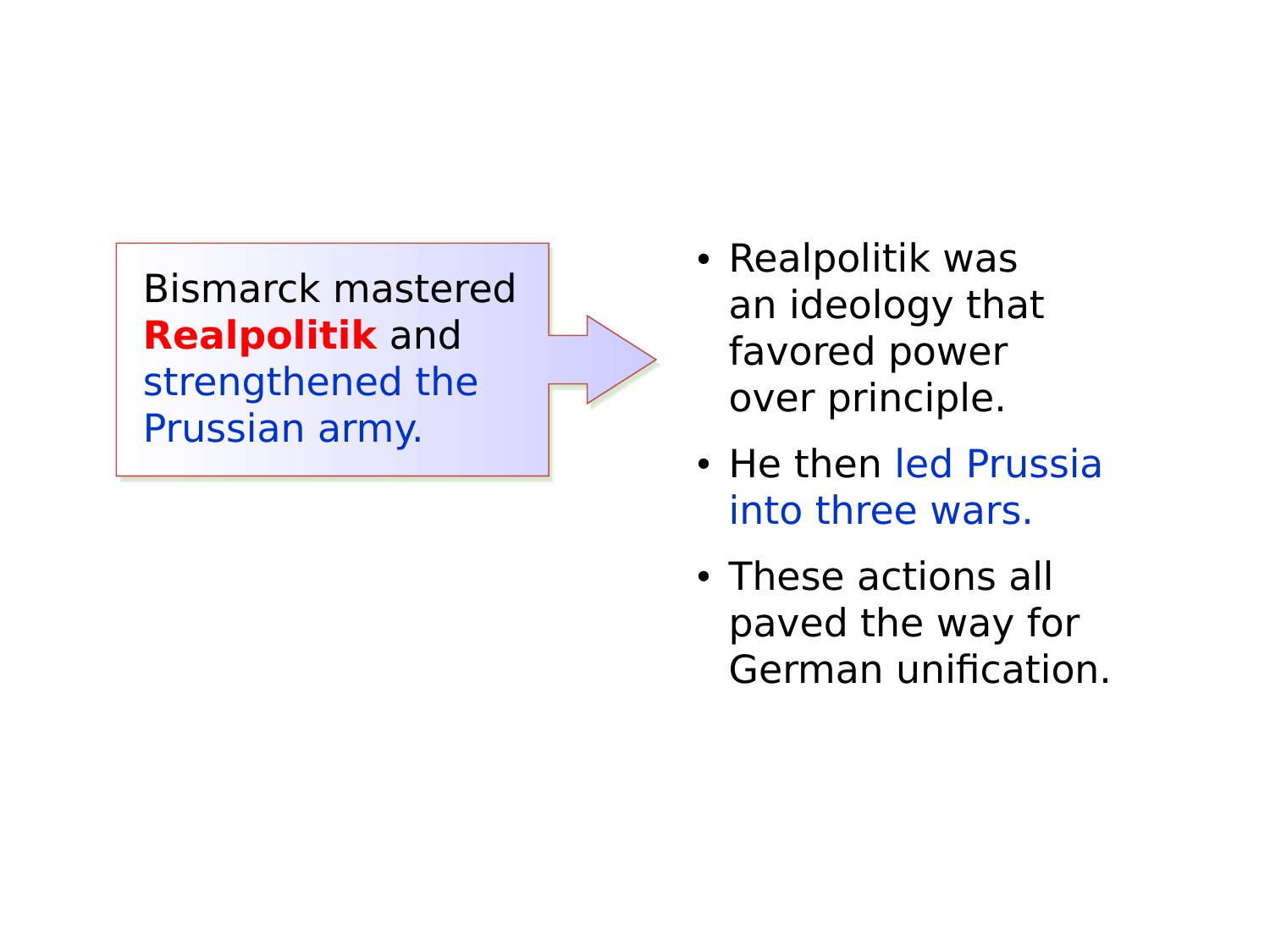

Realpolitik was
an ideology that favored power
over principle.
He then led Prussia into three wars.
These actions all paved the way for German unification.
Bismarck mastered Realpolitik and strengthened the Prussian army.